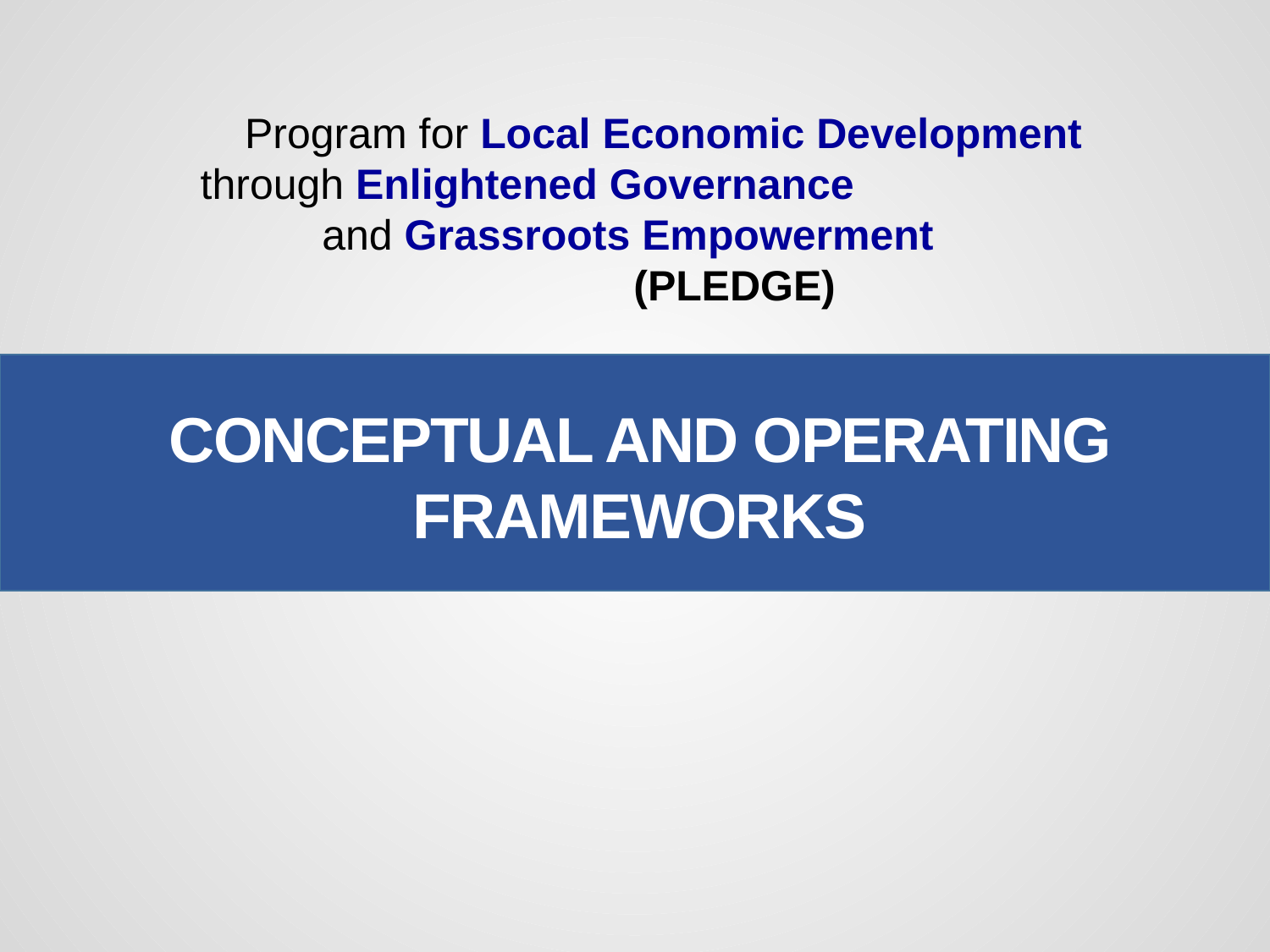

Program for Local Economic Development through Enlightened Governance                                  and Grassroots Empowerment                             (PLEDGE)

CONCEPTUAL AND OPERATING FRAMEWORKS